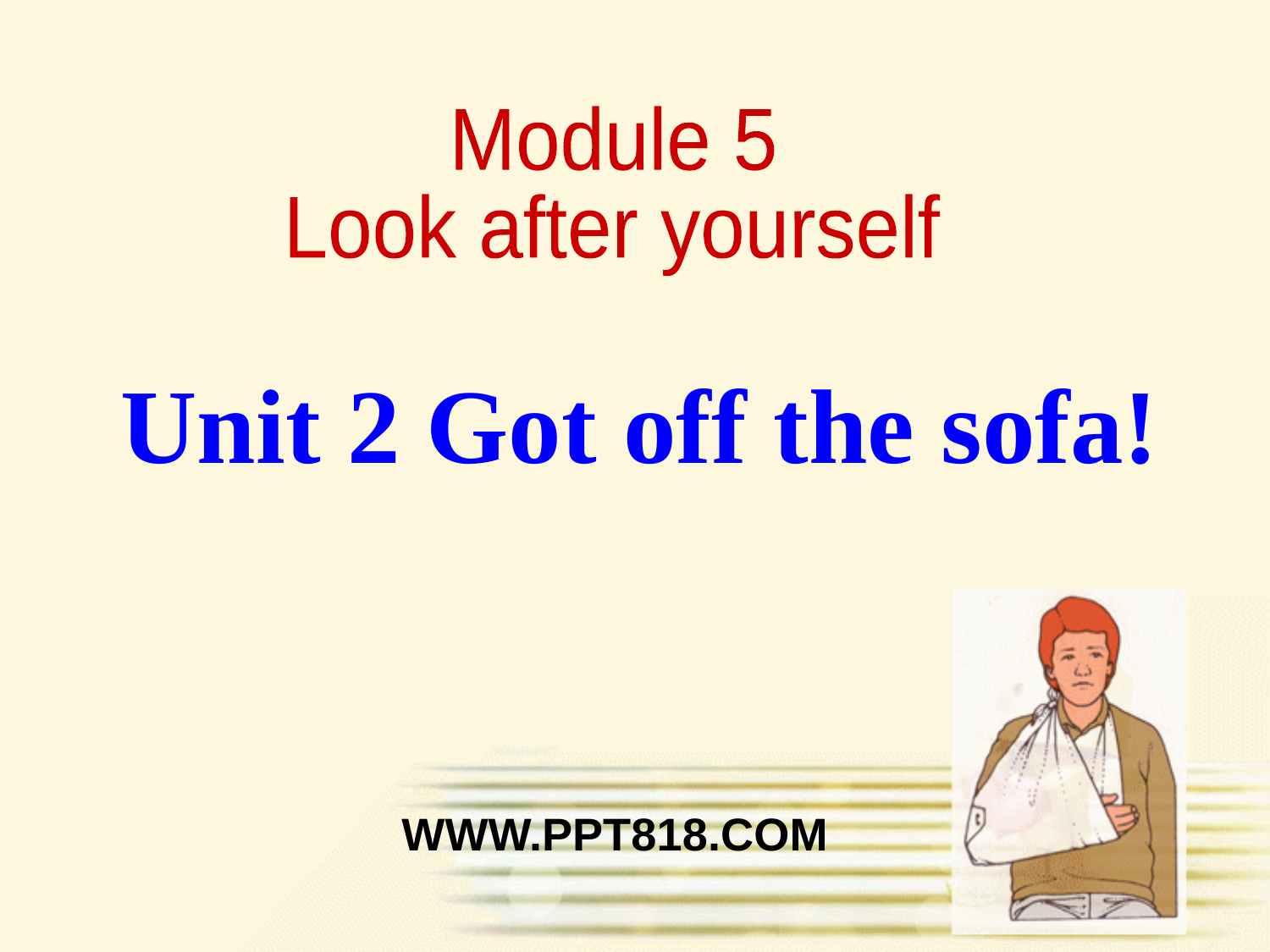

Module 5
Look after yourself
Unit 2 Got off the sofa!
WWW.PPT818.COM